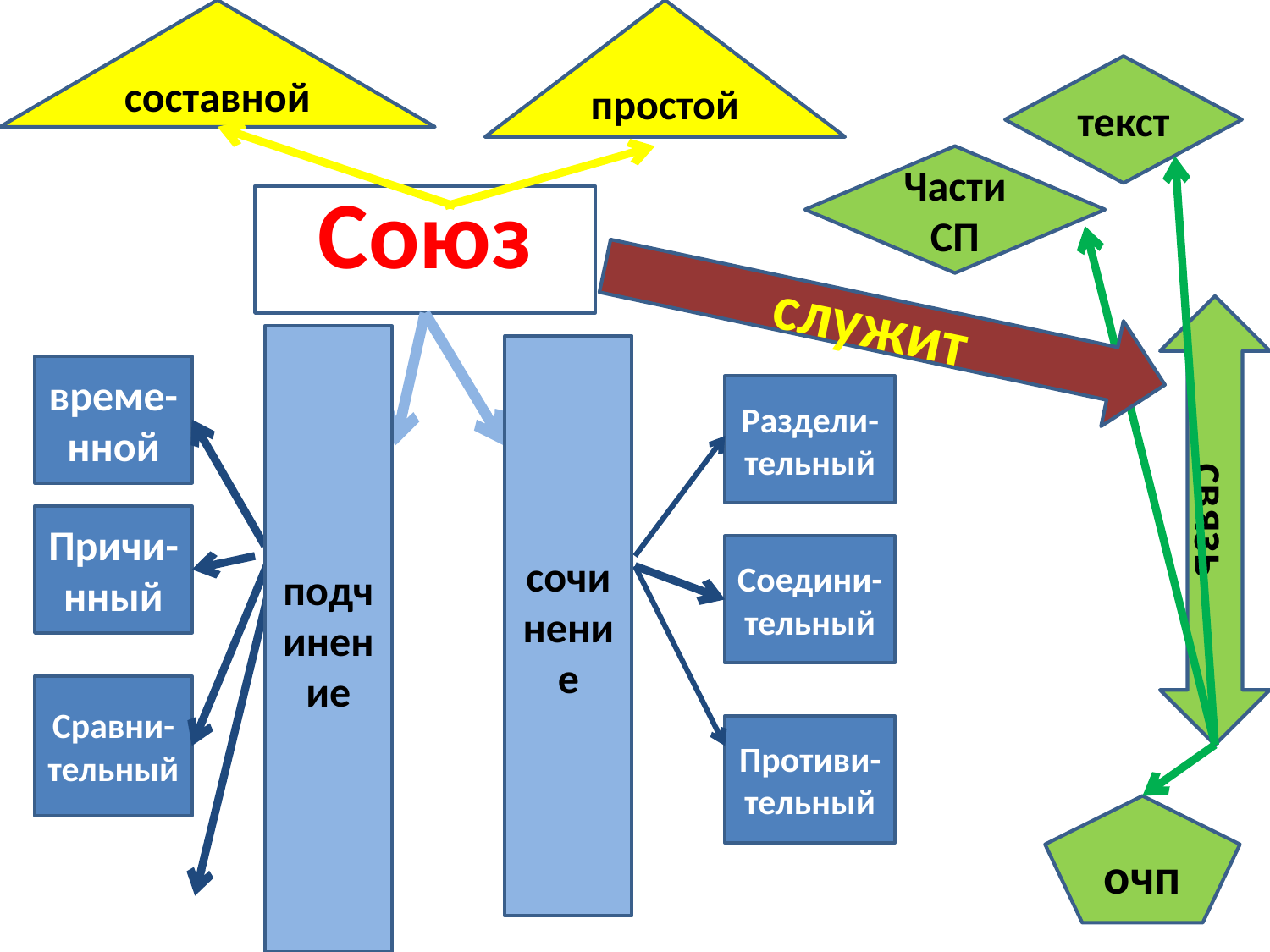

составной
простой
текст
Части СП
Союз

служит
подчинение
сочинение
време-нной
Раздели-тельный
связь
Причи-нный
Соедини-тельный
Сравни-тельный
Противи-тельный
очп